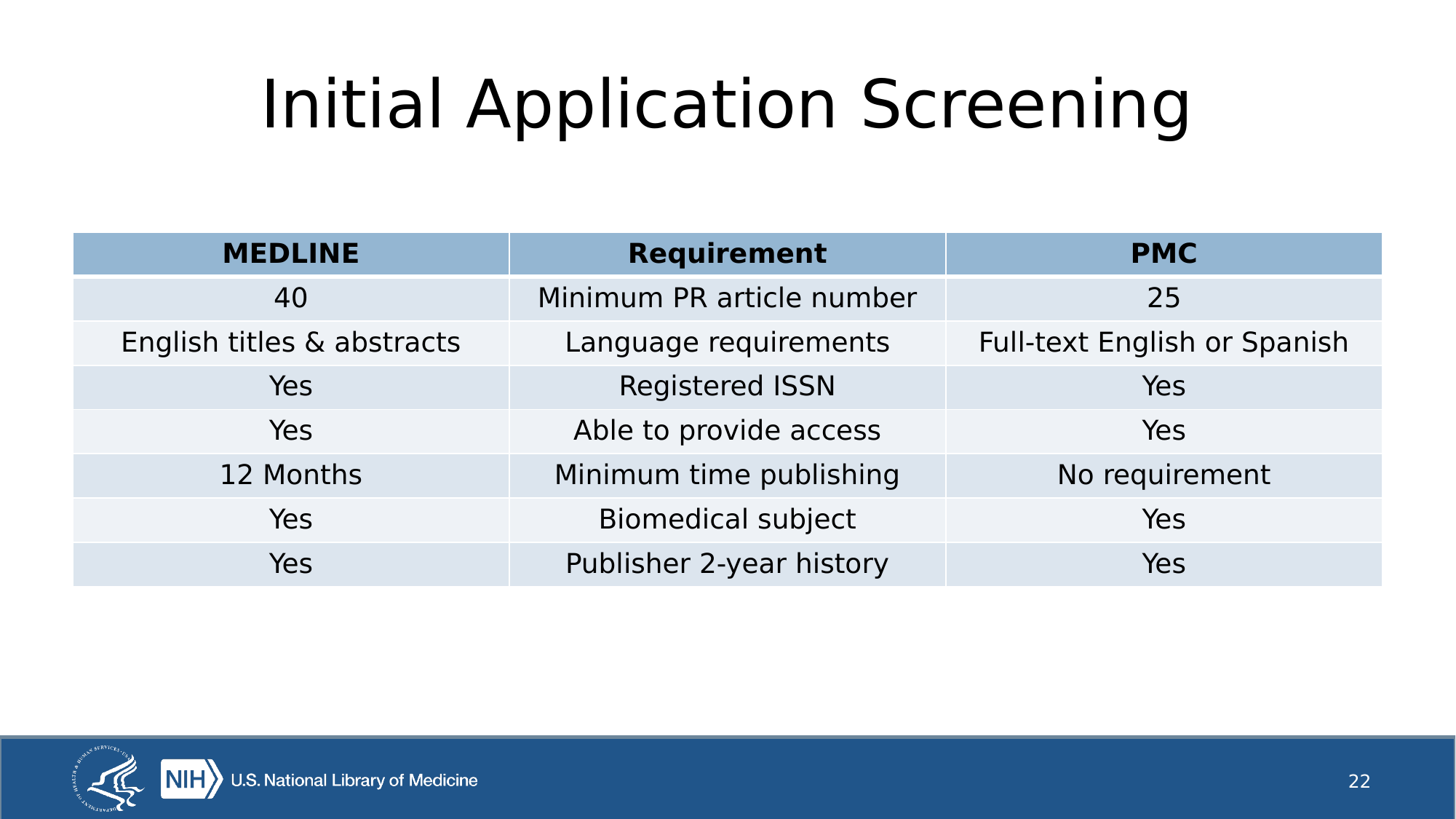

# Initial Application Screening
| MEDLINE | Requirement | PMC |
| --- | --- | --- |
| 40 | Minimum PR article number | 25 |
| English titles & abstracts | Language requirements | Full-text English or Spanish |
| Yes | Registered ISSN | Yes |
| Yes | Able to provide access | Yes |
| 12 Months | Minimum time publishing | No requirement |
| Yes | Biomedical subject | Yes |
| Yes | Publisher 2-year history | Yes |
22